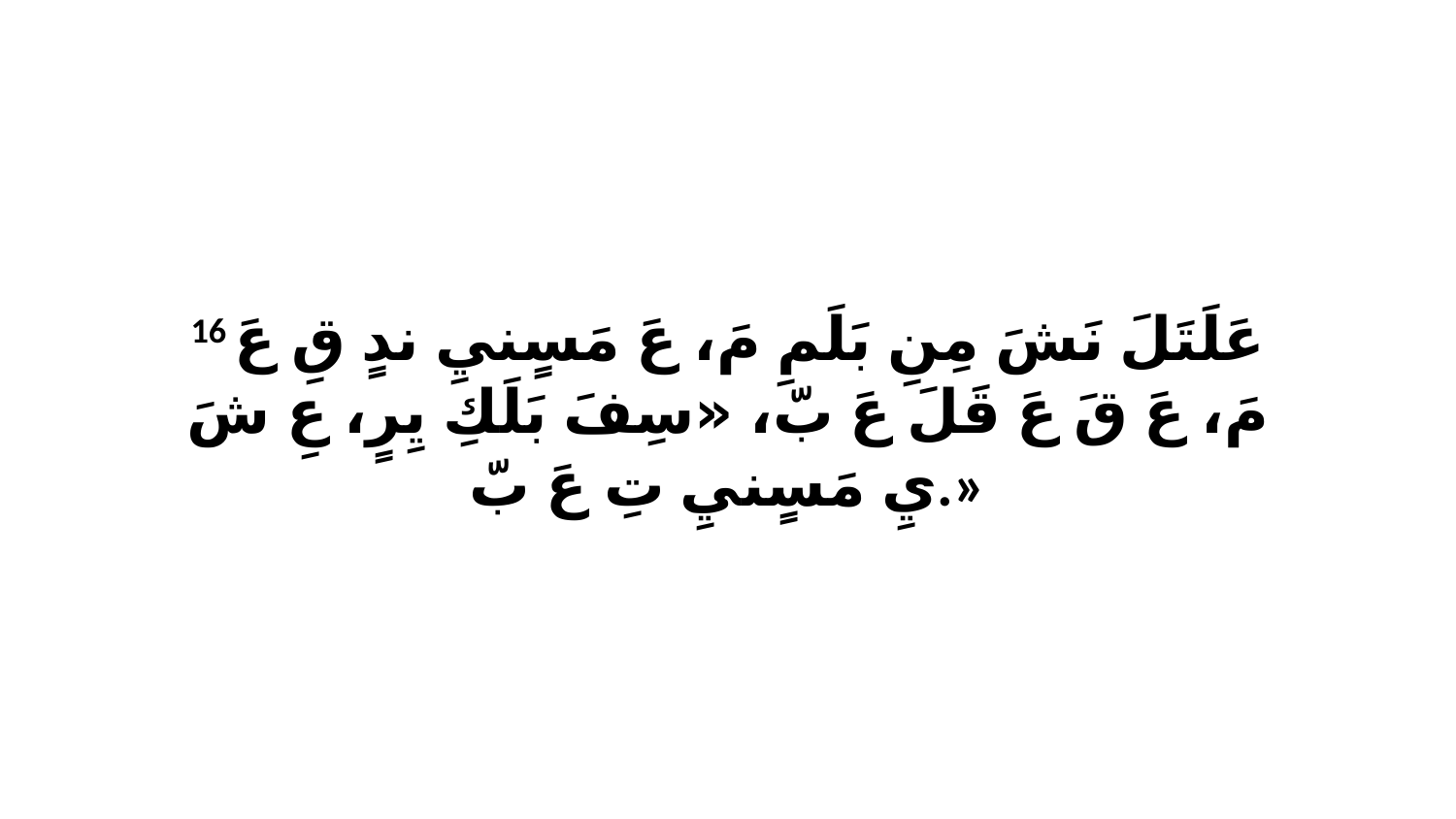

16 عَلَتَلَ نَشَ مِنِ بَلَمِ مَ، عَ مَسٍنيِ ندٍ قِ عَ مَ، عَ قَ عَ قَلَ عَ بّ، «سِفَ بَلَكِ يِرٍ، عِ شَ يِ مَسٍنيِ تِ عَ بّ.»